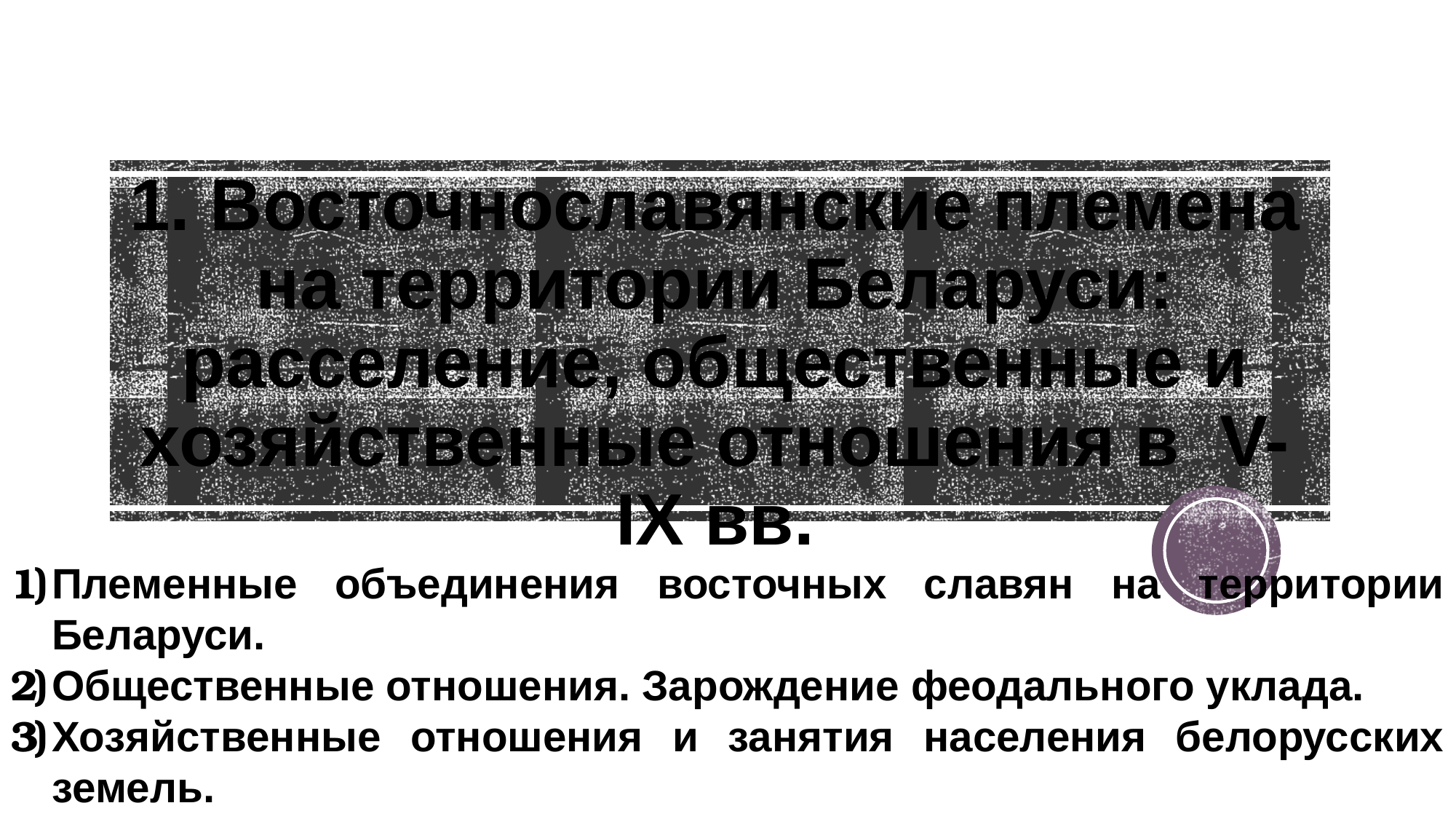

1. Восточнославянские племена на территории Беларуси: расселение, общественные и хозяйственные отношения в  V- IX вв.
Племенные объединения восточных славян на территории Беларуси.
Общественные отношения. Зарождение феодального уклада.
Хозяйственные отношения и занятия населения белорусских земель.